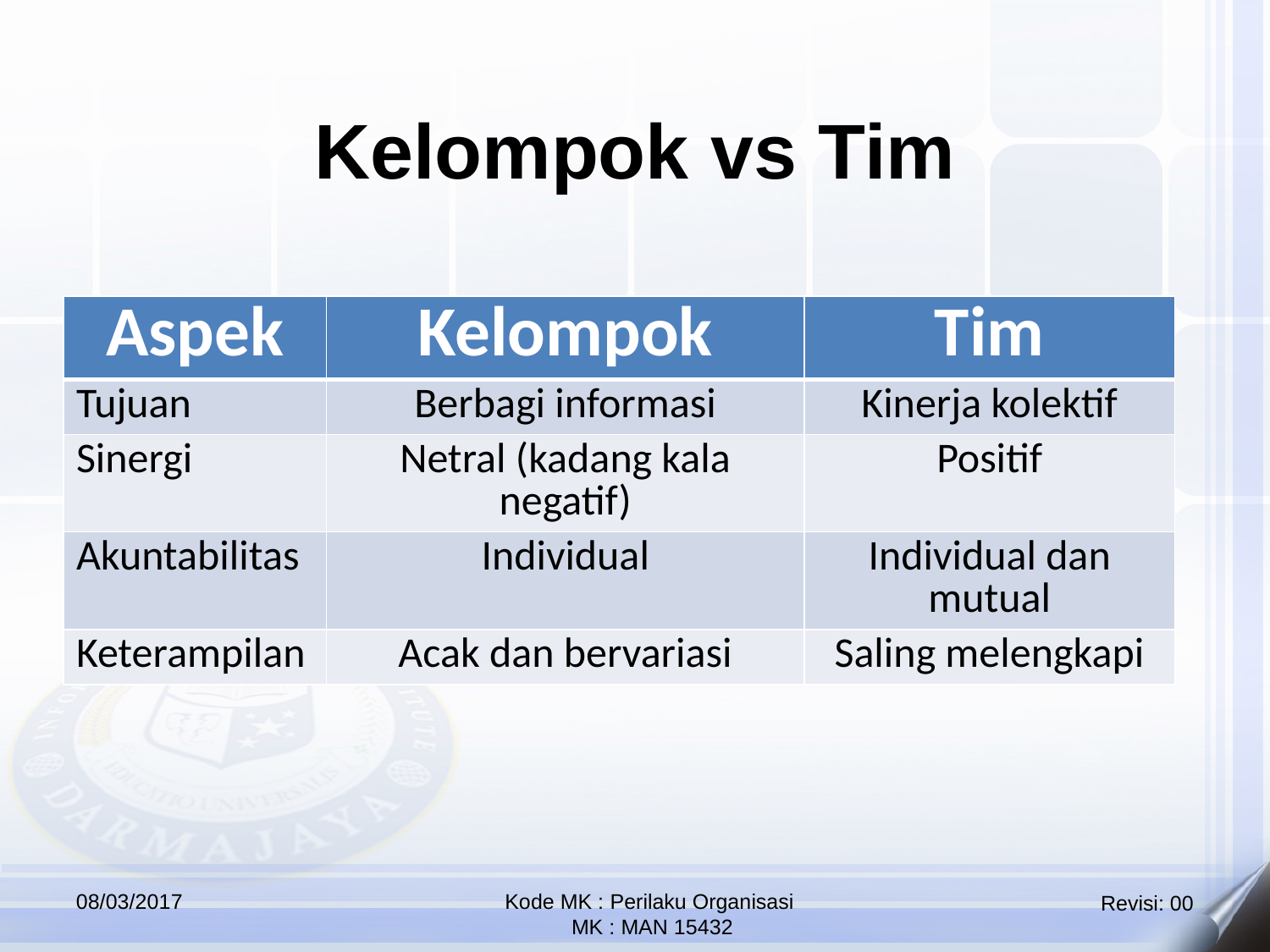

Kelompok vs Tim
| Aspek | Kelompok | Tim |
| --- | --- | --- |
| Tujuan | Berbagi informasi | Kinerja kolektif |
| Sinergi | Netral (kadang kala negatif) | Positif |
| Akuntabilitas | Individual | Individual dan mutual |
| Keterampilan | Acak dan bervariasi | Saling melengkapi |
08/03/2017
Kode MK : Perilaku Organisasi
 MK : MAN 15432